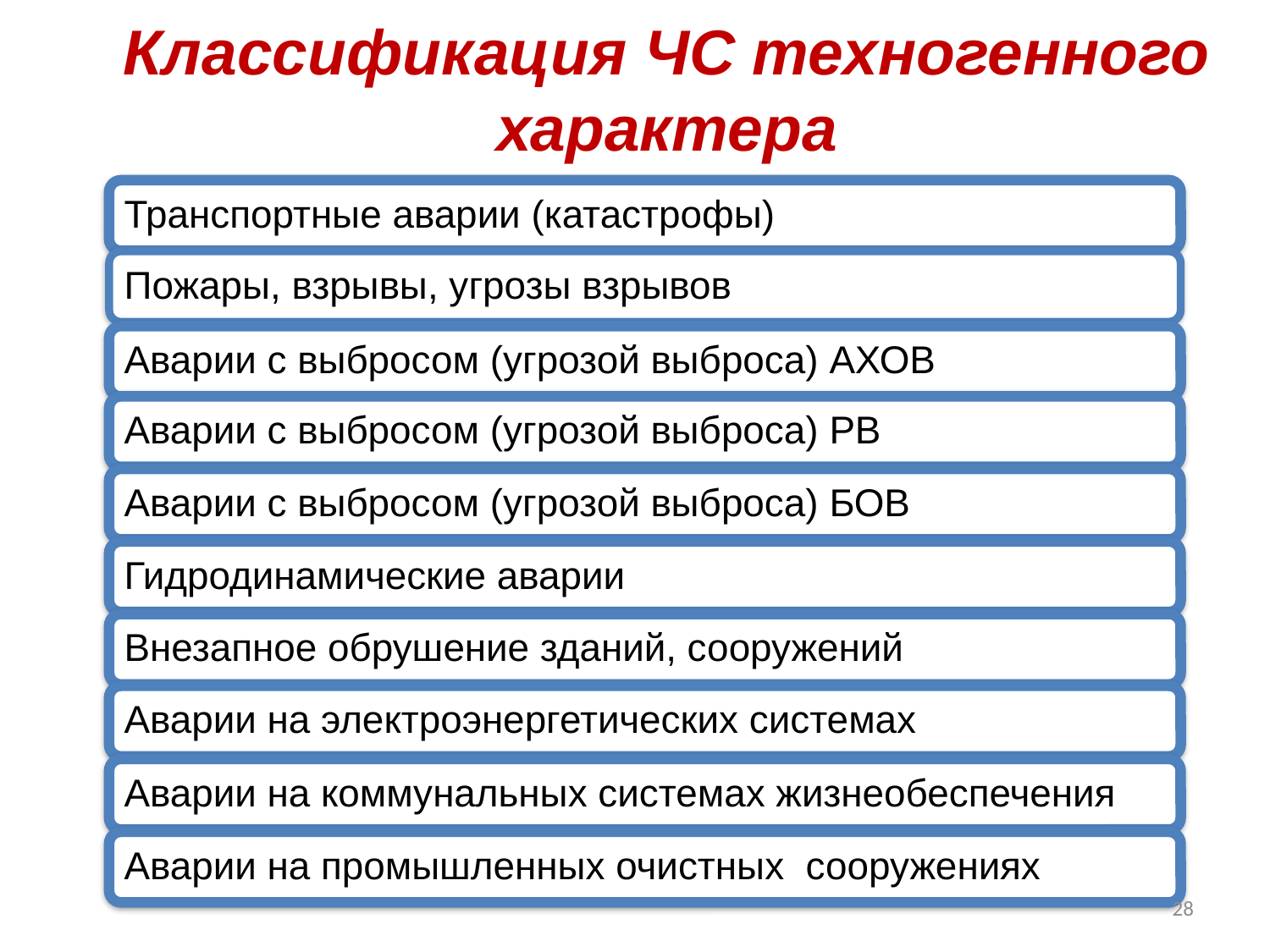

# Классификация ЧС техногенного характера
Транспортные аварии (катастрофы)
Пожары, взрывы, угрозы взрывов
Аварии с выбросом (угрозой выброса) АХОВ
Аварии с выбросом (угрозой выброса) РВ
Аварии с выбросом (угрозой выброса) БОВ
Гидродинамические аварии
Внезапное обрушение зданий, сооружений
Аварии на электроэнергетических системах
Аварии на коммунальных системах жизнеобеспечения
Аварии на промышленных очистных  сооружениях
28